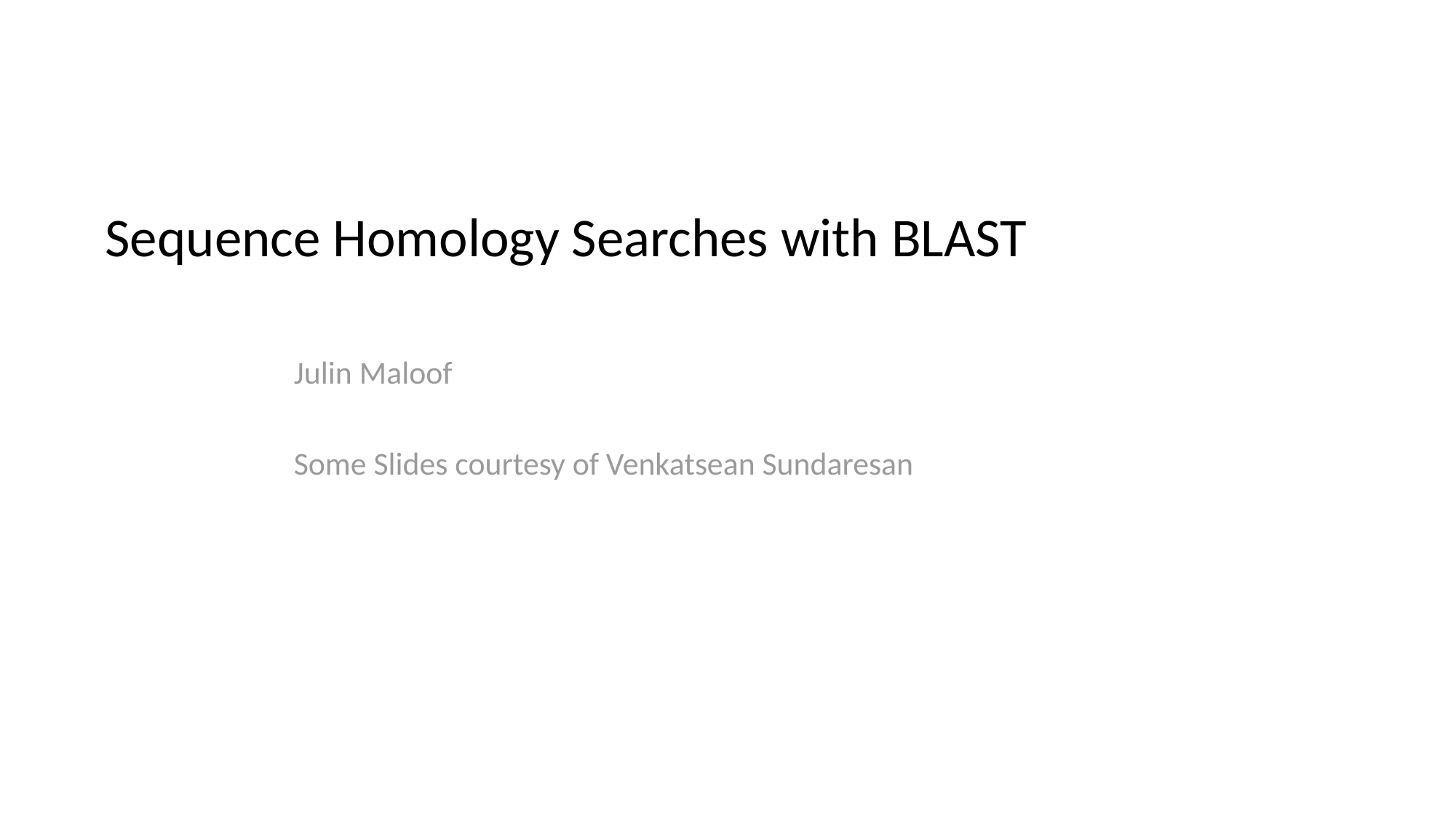

# Sequence Homology Searches with BLAST
Julin Maloof

Some Slides courtesy of Venkatsean Sundaresan